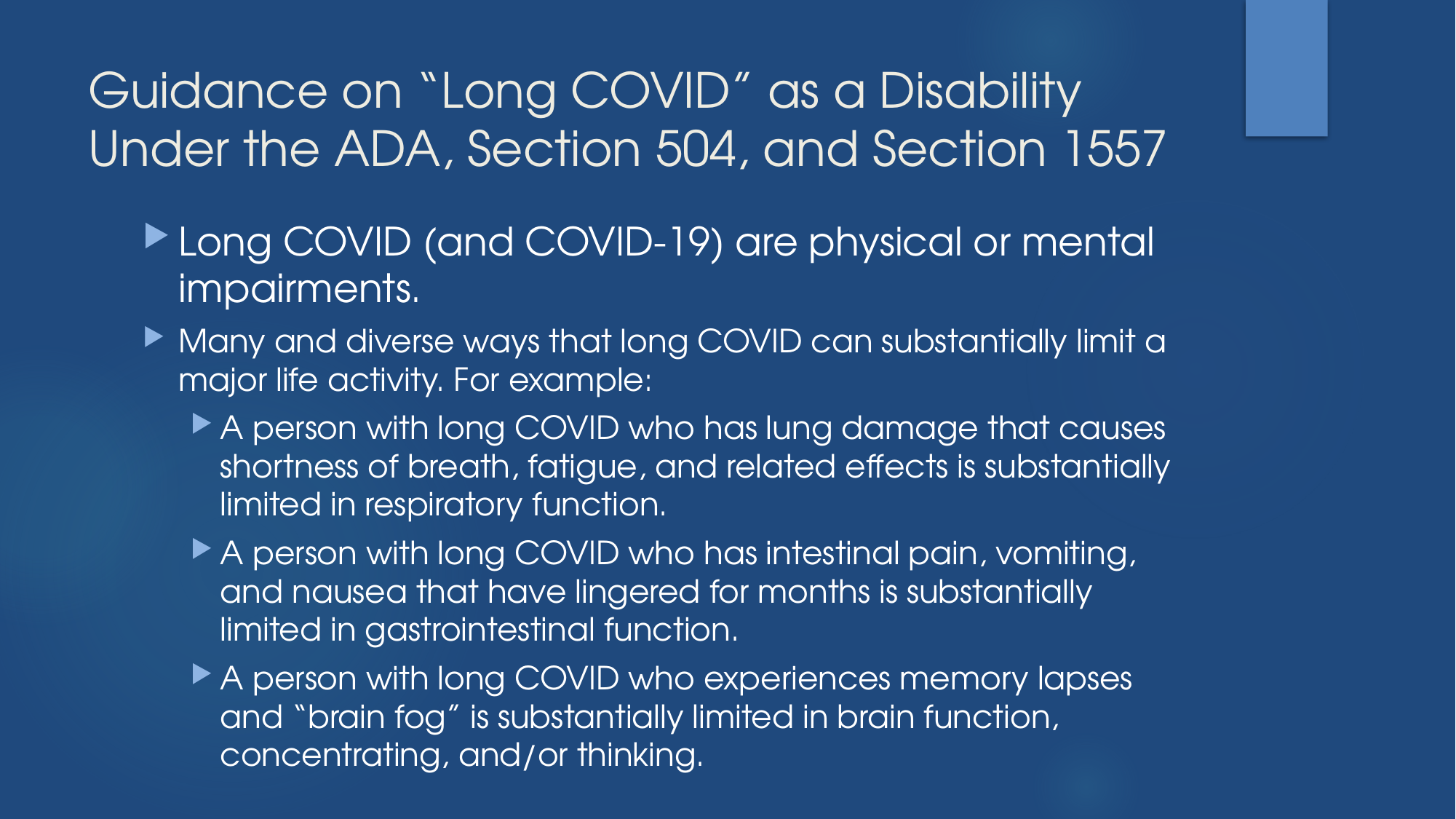

# Guidance on “Long COVID” as a Disability Under the ADA, Section 504, and Section 1557
Long COVID (and COVID-19) are physical or mental impairments.
Many and diverse ways that long COVID can substantially limit a major life activity. For example:
A person with long COVID who has lung damage that causes shortness of breath, fatigue, and related effects is substantially limited in respiratory function.
A person with long COVID who has intestinal pain, vomiting, and nausea that have lingered for months is substantially limited in gastrointestinal function.
A person with long COVID who experiences memory lapses and “brain fog” is substantially limited in brain function, concentrating, and/or thinking.